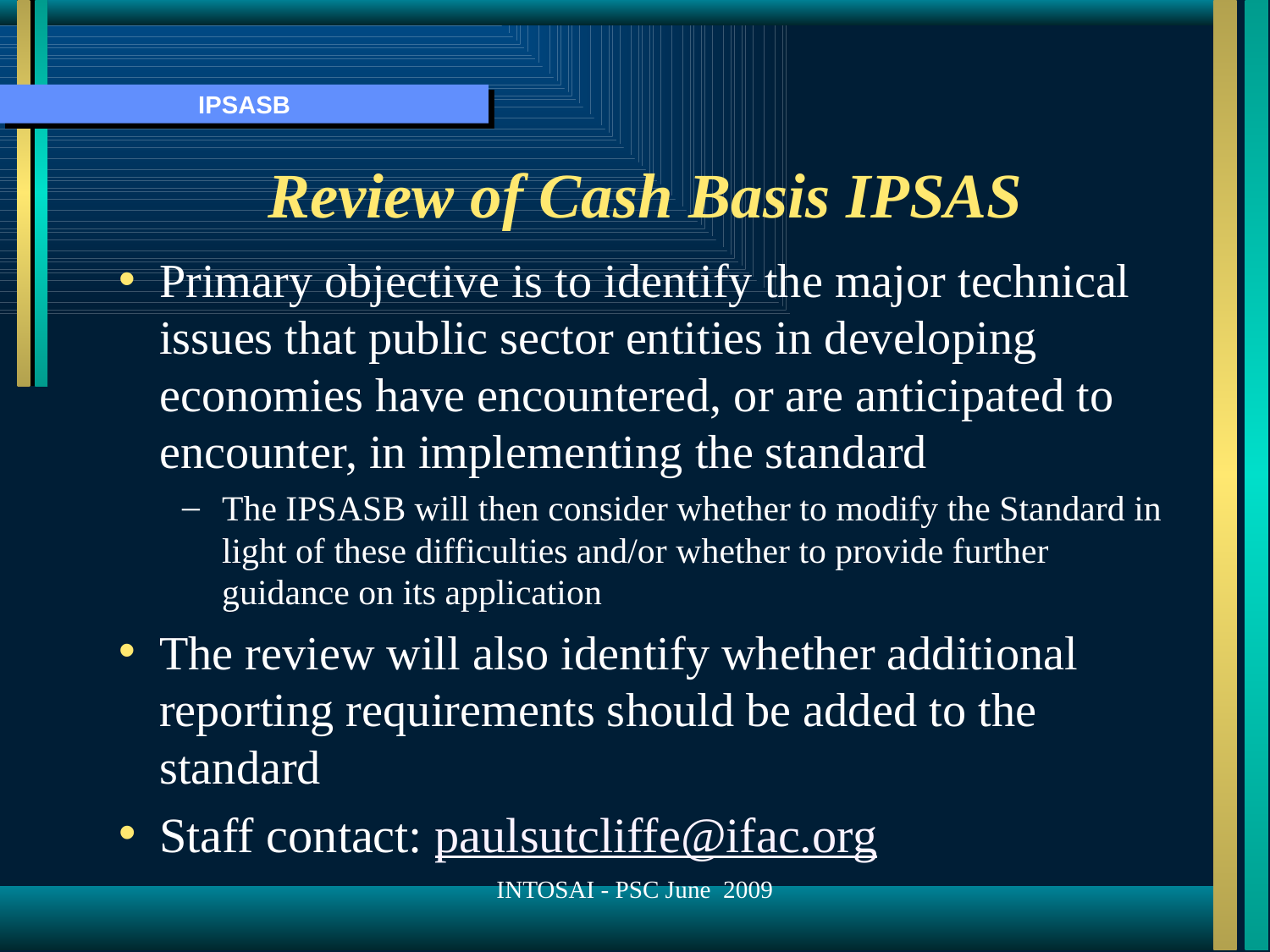

# Review of Cash Basis IPSAS
Primary objective is to identify the major technical issues that public sector entities in developing economies have encountered, or are anticipated to encounter, in implementing the standard
The IPSASB will then consider whether to modify the Standard in light of these difficulties and/or whether to provide further guidance on its application
The review will also identify whether additional reporting requirements should be added to the standard
Staff contact: paulsutcliffe@ifac.org

INTOSAI - PSC June  2009